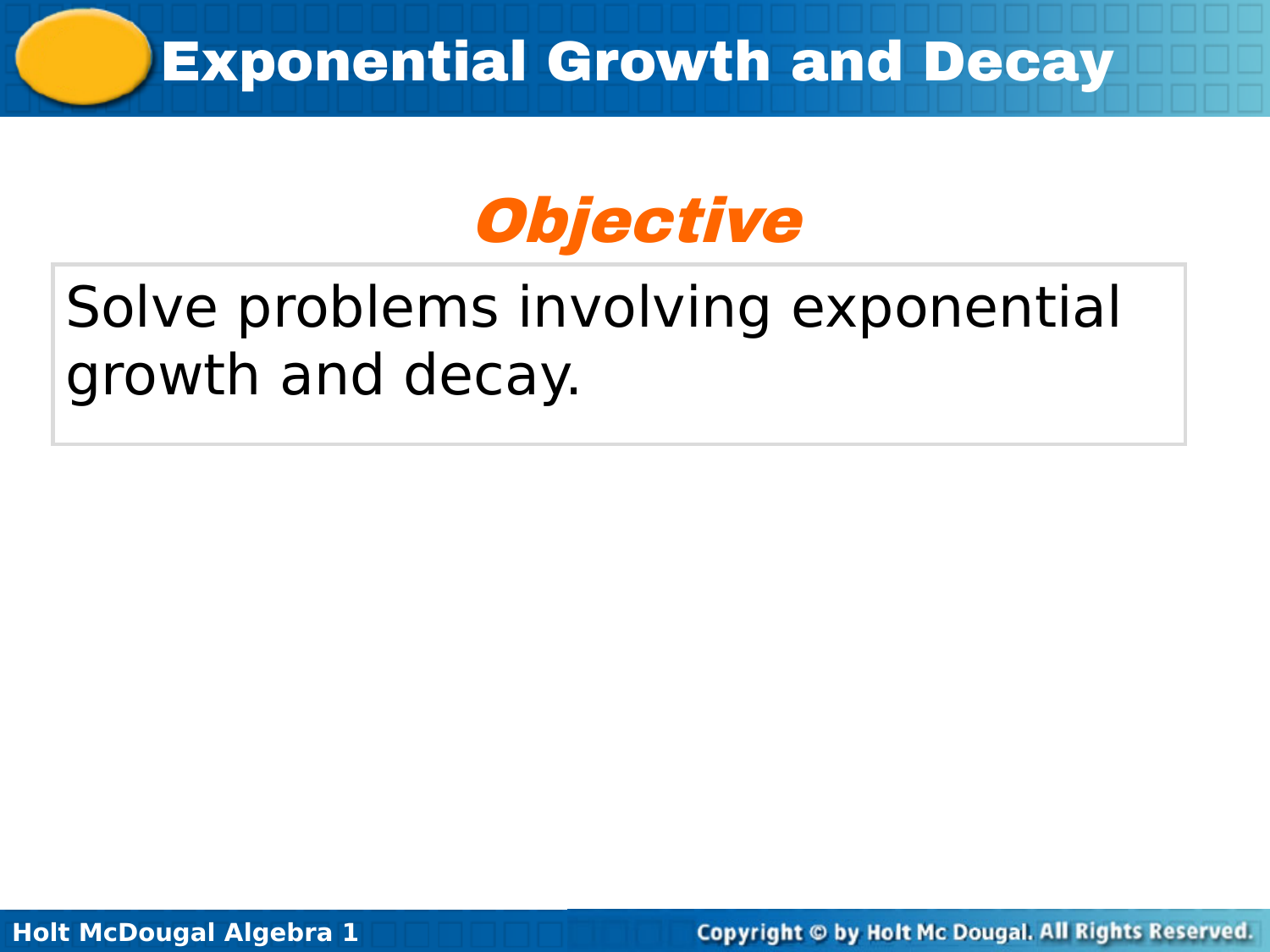

Objective
Solve problems involving exponential growth and decay.